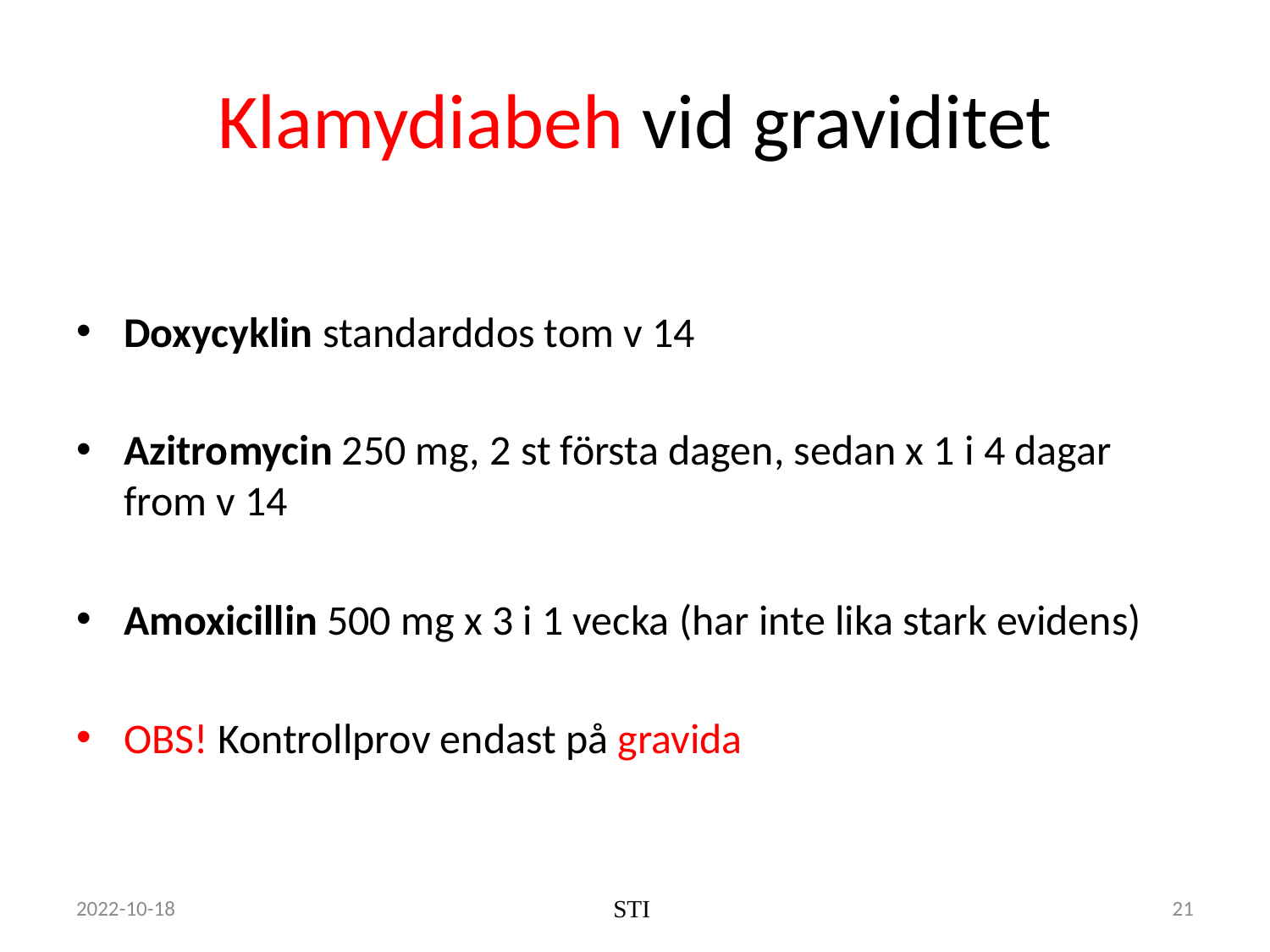

# Klamydiabeh vid graviditet

Doxycyklin standarddos tom v 14

Azitromycin 250 mg, 2 st första dagen, sedan x 1 i 4 dagar from v 14

Amoxicillin 500 mg x 3 i 1 vecka (har inte lika stark evidens)

OBS! Kontrollprov endast på gravida
2022-10-18
STI
21